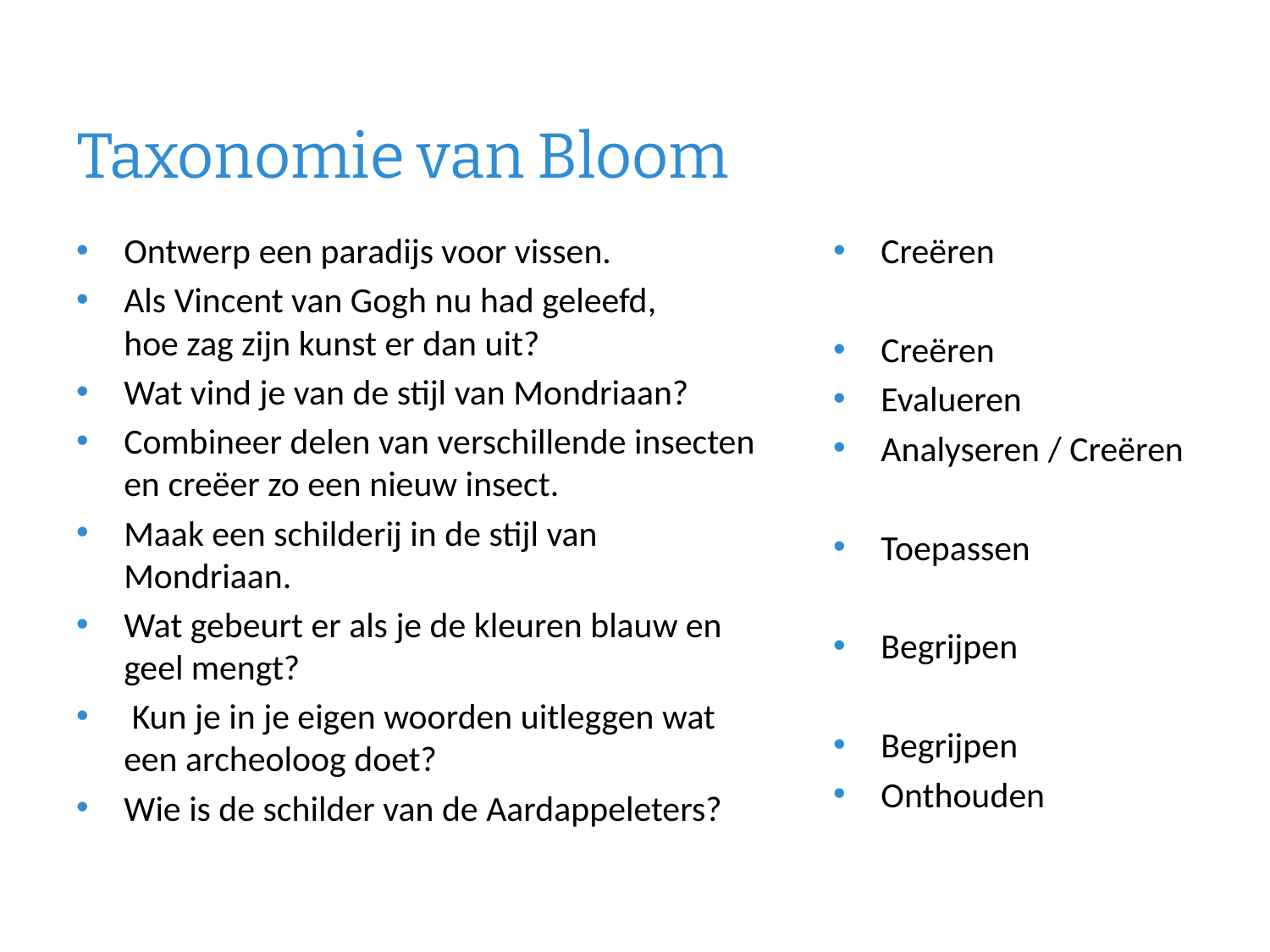

# Taxonomie van Bloom
Ontwerp een paradijs voor vissen.
Als Vincent van Gogh nu had geleefd,
hoe zag zijn kunst er dan uit?
Wat vind je van de stijl van Mondriaan?
Combineer delen van verschillende insecten en creëer zo een nieuw insect.
Maak een schilderij in de stijl van Mondriaan.
Wat gebeurt er als je de kleuren blauw en geel mengt?
 Kun je in je eigen woorden uitleggen wat een archeoloog doet?
Wie is de schilder van de Aardappeleters?
Creëren

Creëren
Evalueren
Analyseren / Creëren

Toepassen

Begrijpen

Begrijpen
Onthouden

15